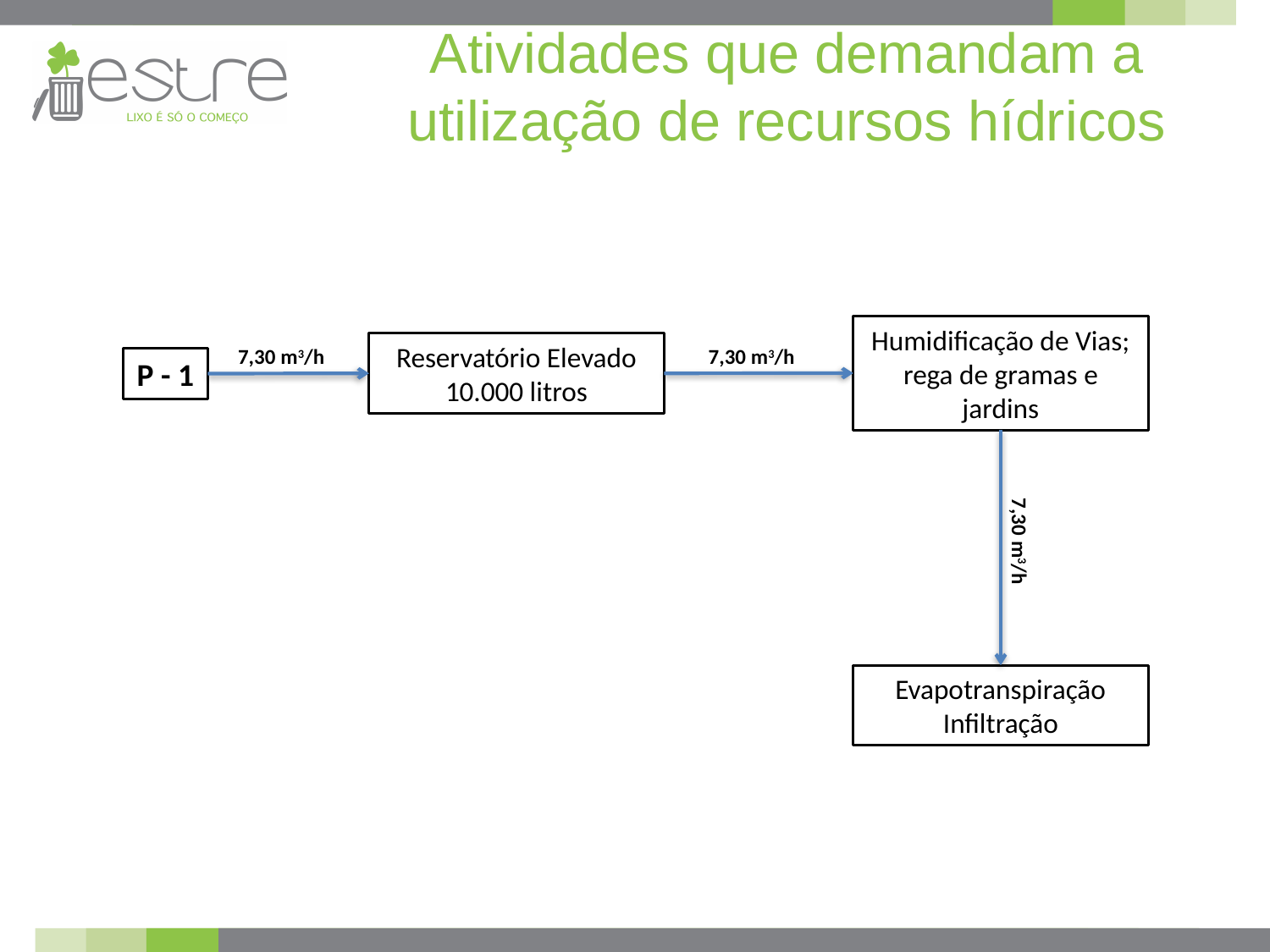

# Atividades que demandam a utilização de recursos hídricos
Humidificação de Vias; rega de gramas e jardins
Reservatório Elevado
10.000 litros
7,30 m3/h
7,30 m3/h
P - 1
7,30 m3/h
Evapotranspiração
Infiltração